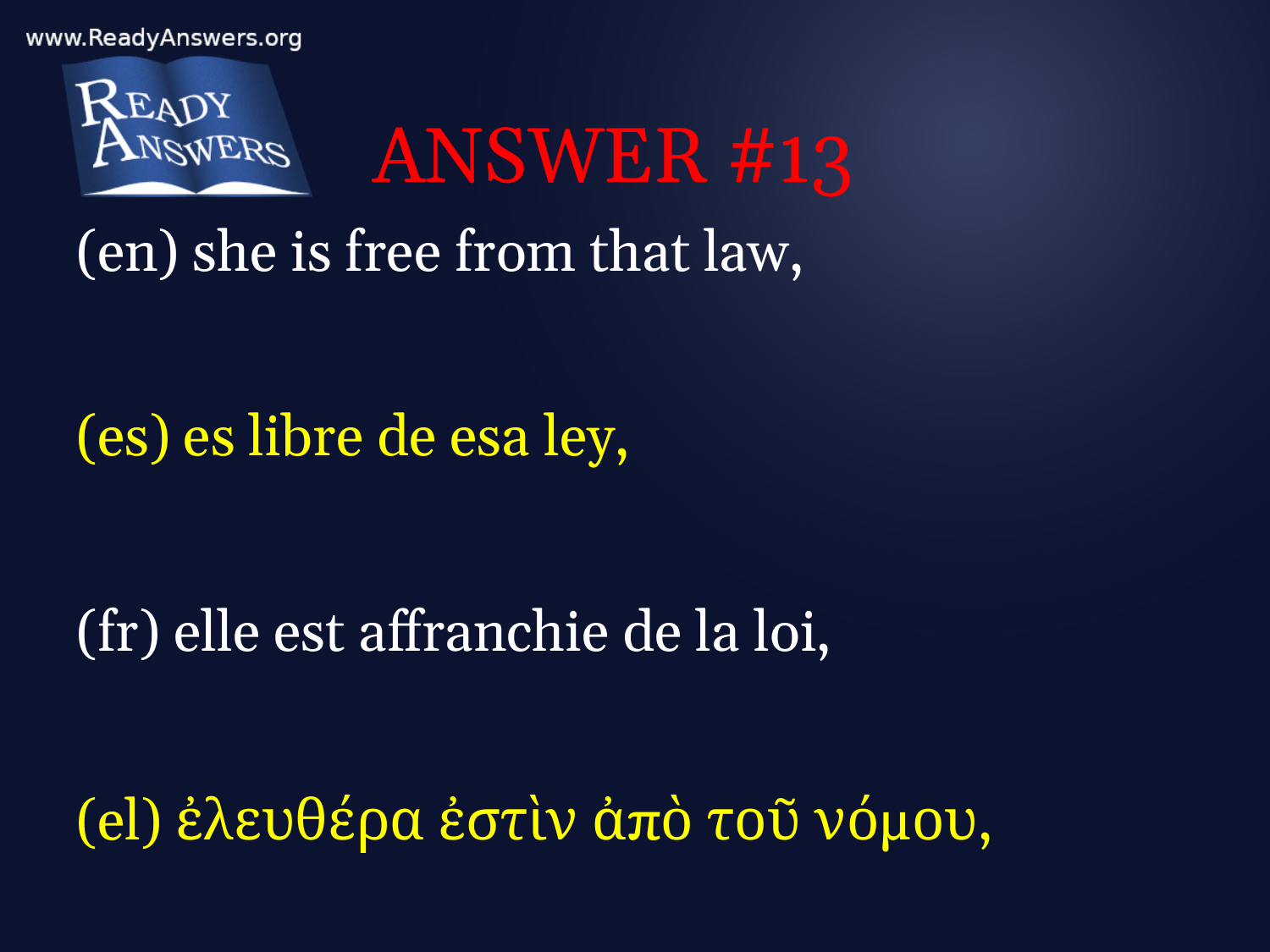

# ANSWER #13
(en) she is free from that law,
(es) es libre de esa ley,
(fr) elle est affranchie de la loi,
(el) ἐλευθέρα ἐστὶν ἀπὸ τοῦ νόμου,